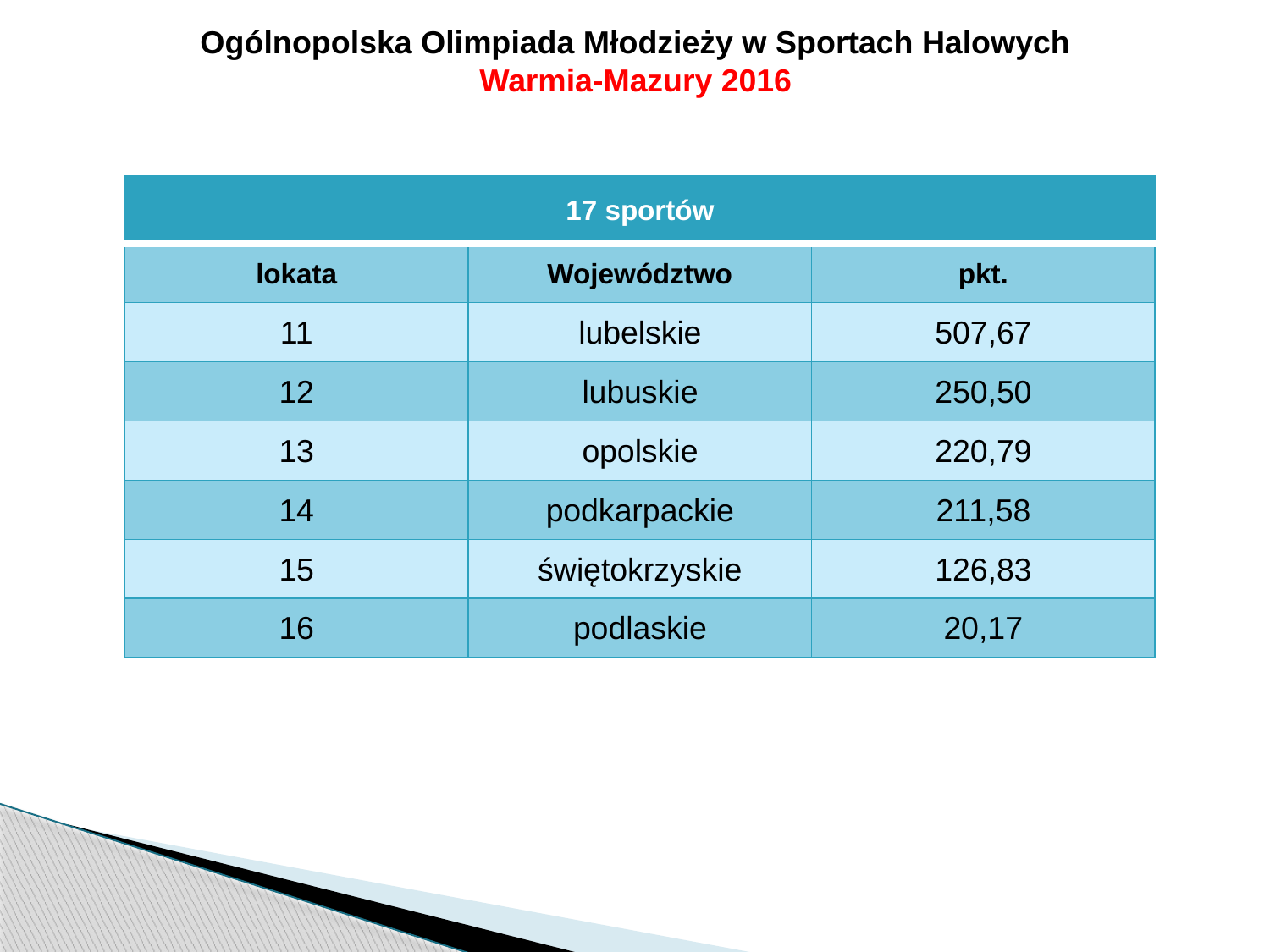

Ogólnopolska Olimpiada Młodzieży w Sportach Halowych
Warmia-Mazury 2016
|  | 17 sportów |  |
| --- | --- | --- |
| lokata | Województwo | pkt. |
| 11 | lubelskie | 507,67 |
| 12 | lubuskie | 250,50 |
| 13 | opolskie | 220,79 |
| 14 | podkarpackie | 211,58 |
| 15 | świętokrzyskie | 126,83 |
| 16 | podlaskie | 20,17 |